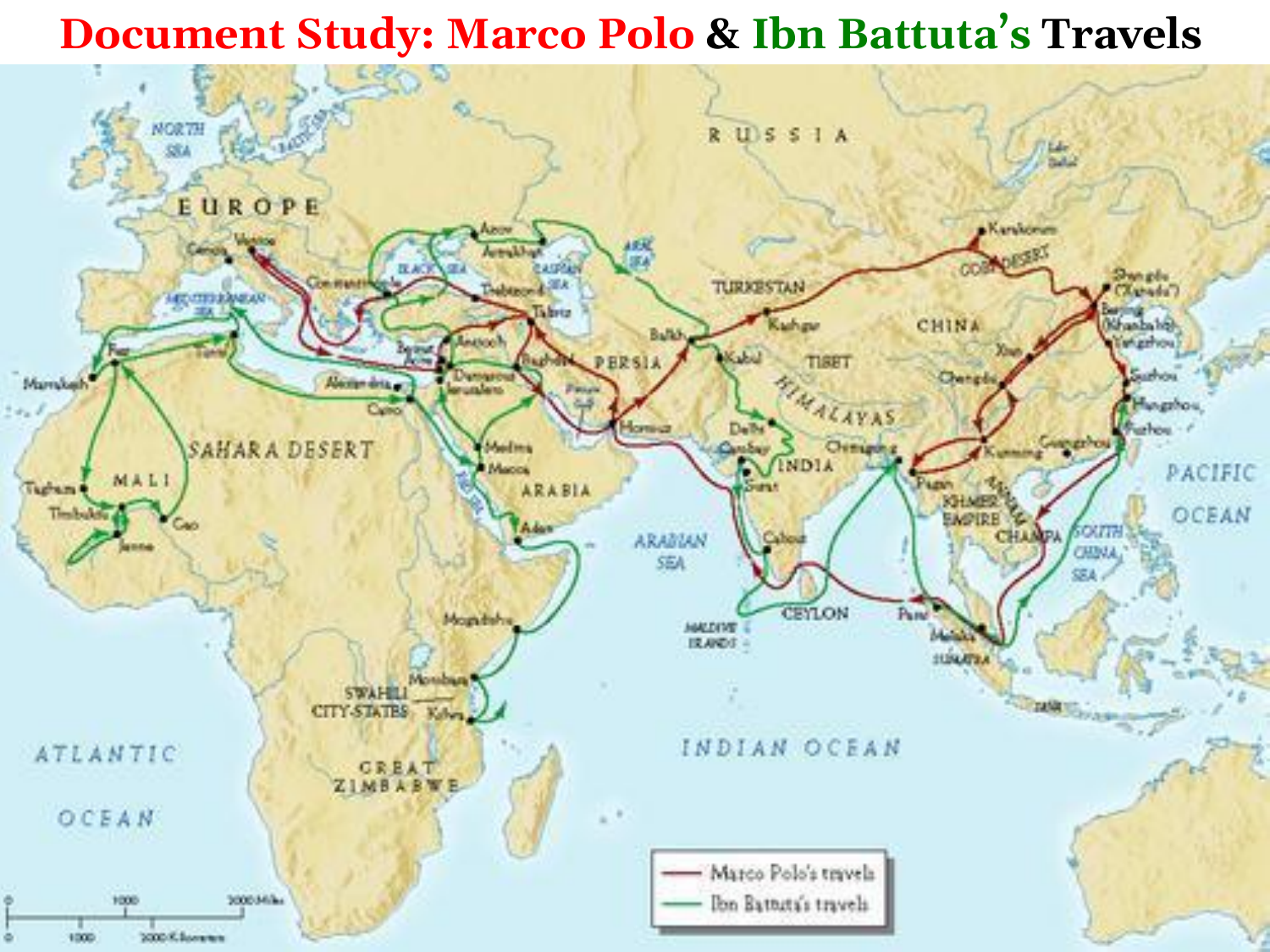

# Document Study: Marco Polo & Ibn Battuta’s Travels